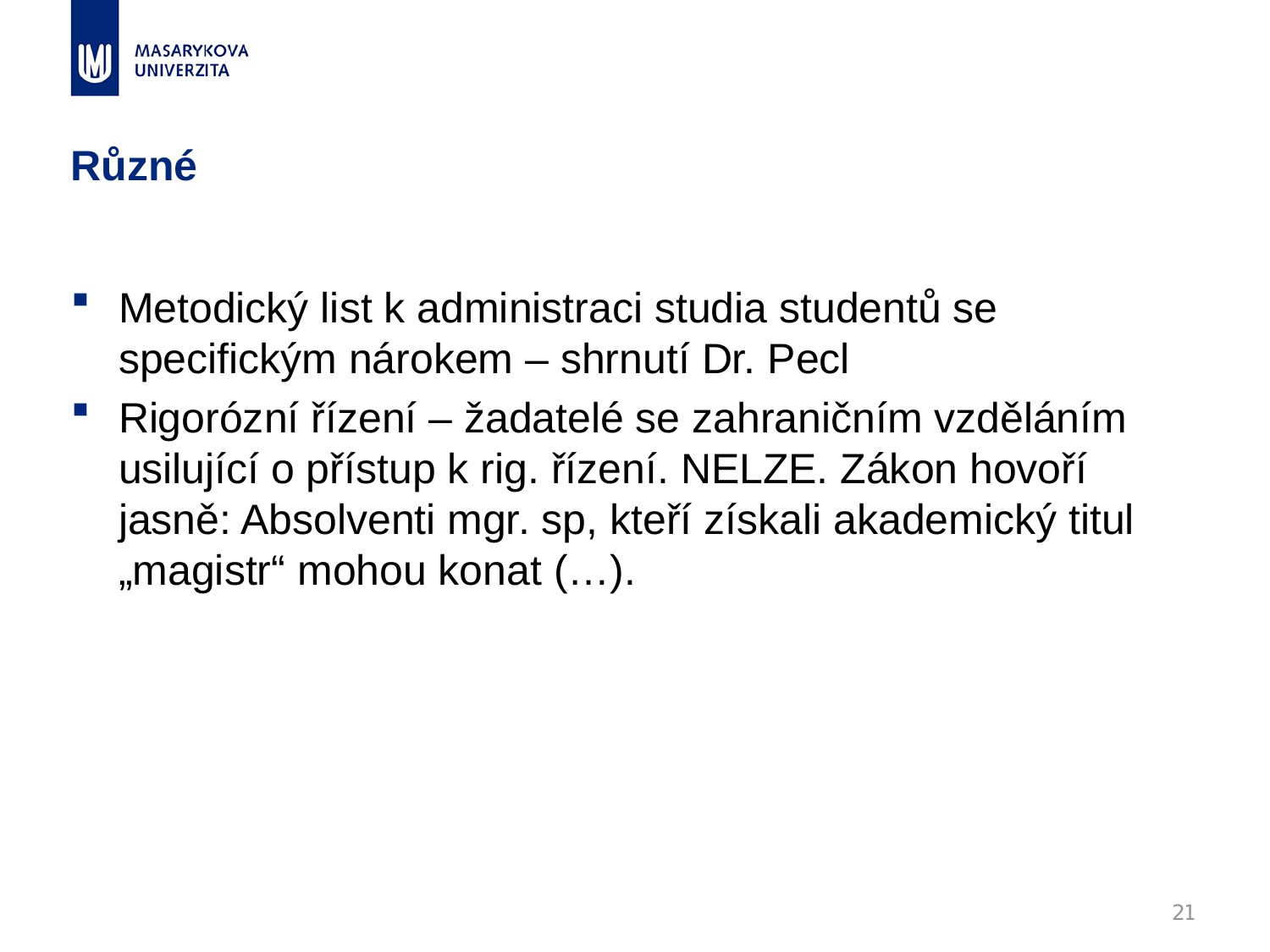

# Různé
Metodický list k administraci studia studentů se specifickým nárokem – shrnutí Dr. Pecl
Rigorózní řízení – žadatelé se zahraničním vzděláním usilující o přístup k rig. řízení. NELZE. Zákon hovoří jasně: Absolventi mgr. sp, kteří získali akademický titul „magistr“ mohou konat (…).
21